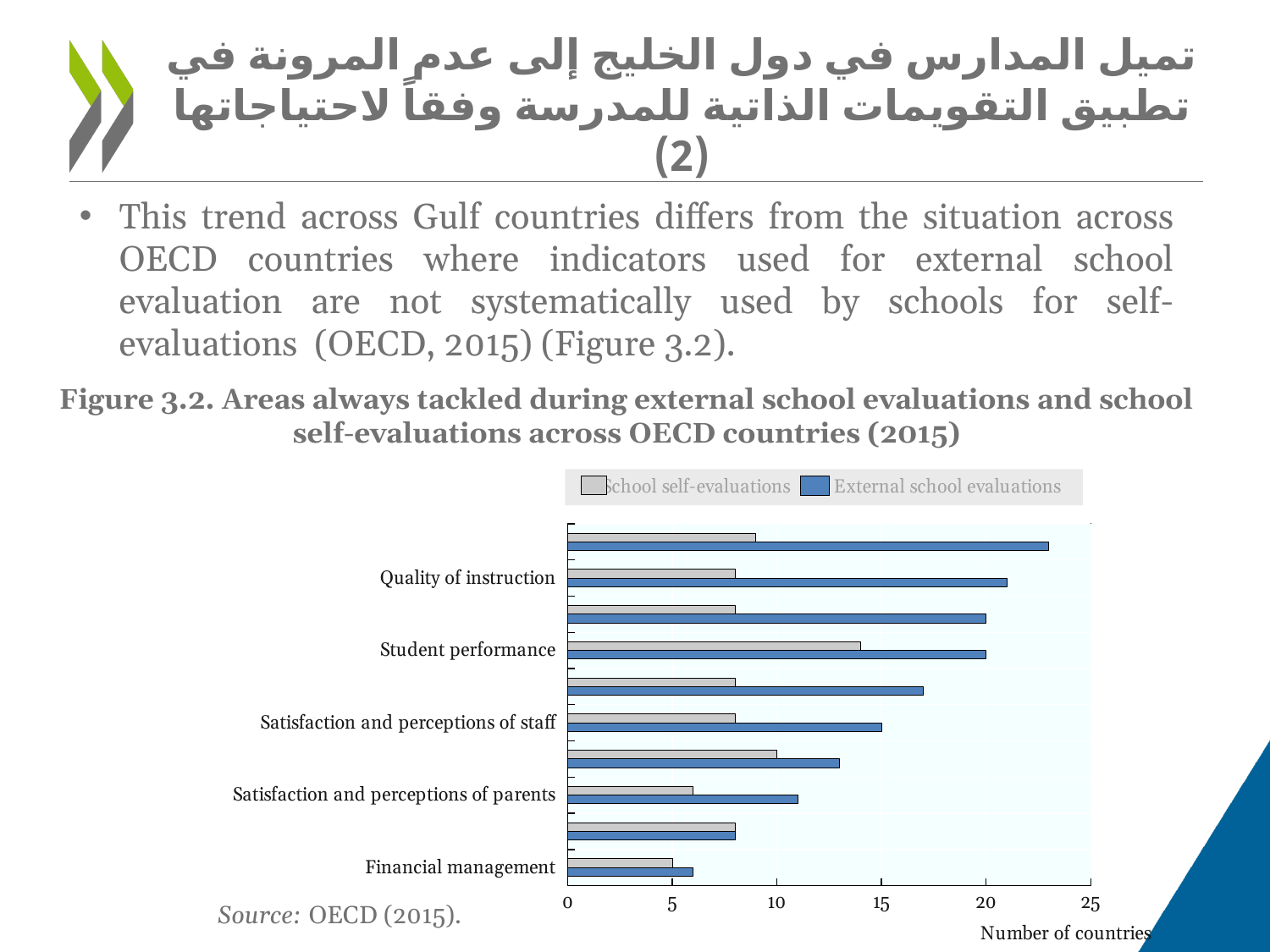

# تميل المدارس في دول الخليج إلى عدم المرونة في تطبيق التقويمات الذاتية للمدرسة وفقاً لاحتياجاتها (2)
This trend across Gulf countries differs from the situation across OECD countries where indicators used for external school evaluation are not systematically used by schools for self-evaluations  (OECD, 2015) (Figure 3.2).
Figure 3.2. Areas always tackled during external school evaluations and school self-evaluations across OECD countries (2015)

### Chart

| Category | External school evaluations | School self-evaluations |
|---|---|---|
| Financial management | 6.0 | 5.0 |
| Other areas | 8.0 | 8.0 |
| Satisfaction and perceptions of parents | 11.0 | 6.0 |
| Satisfaction and perceptions of students | 13.0 | 10.0 |
| Satisfaction and perceptions of staff | 15.0 | 8.0 |
| Quality of curriculum and instructional materials | 17.0 | 8.0 |
| Student performance | 20.0 | 14.0 |
| Curriculum is aligned with established standards or guidelines | 20.0 | 8.0 |
| Quality of instruction | 21.0 | 8.0 |
| Compliance with rules and regulations  | 23.0 | 9.0 |
Source: OECD (2015).